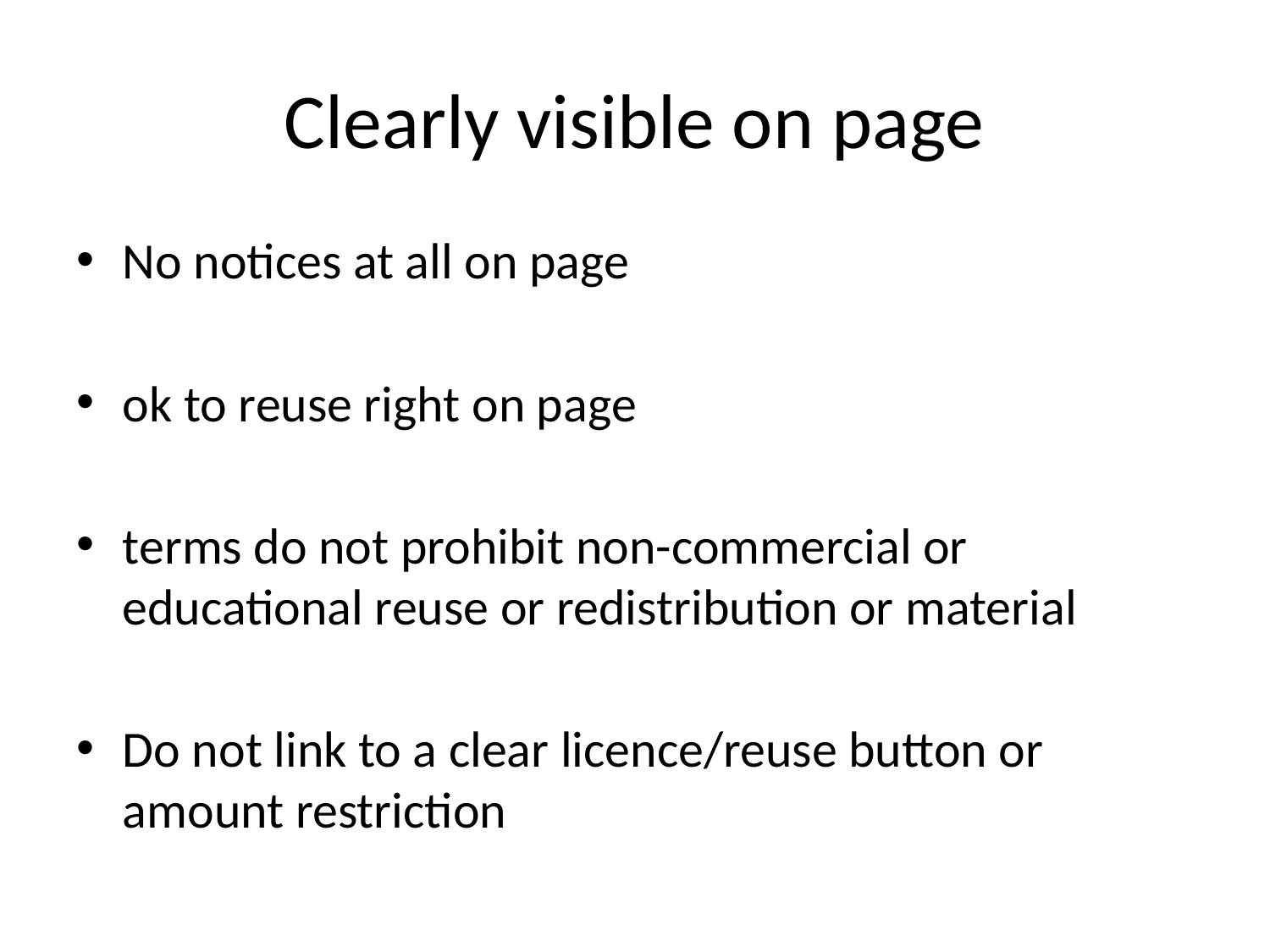

# Clearly visible on page
No notices at all on page

ok to reuse right on page

terms do not prohibit non-commercial or educational reuse or redistribution or material

Do not link to a clear licence/reuse button or amount restriction